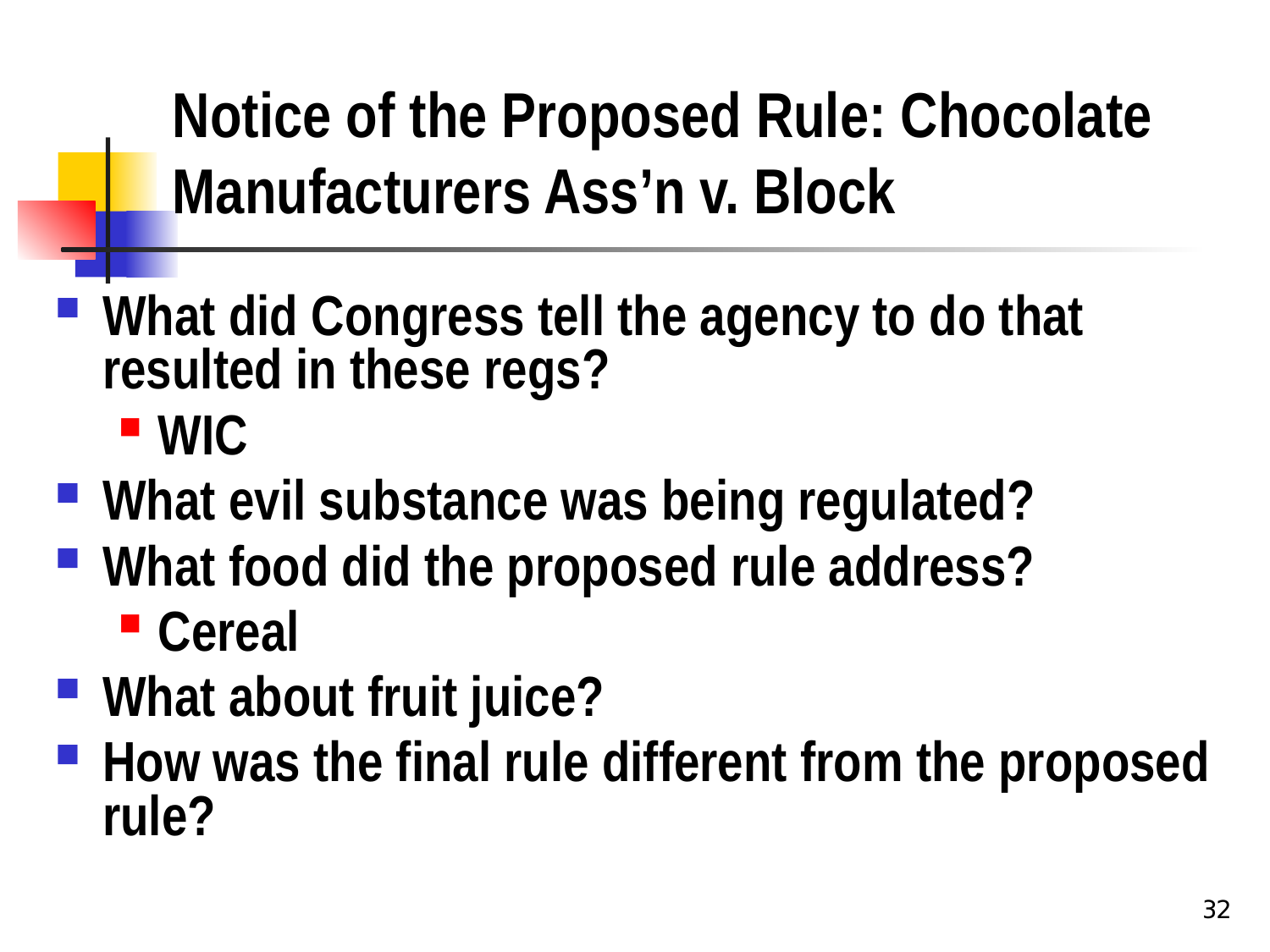

# Notice of the Proposed Rule: Chocolate Manufacturers Ass’n v. Block
What did Congress tell the agency to do that resulted in these regs?
WIC
What evil substance was being regulated?
What food did the proposed rule address?
Cereal
What about fruit juice?
How was the final rule different from the proposed rule?

32